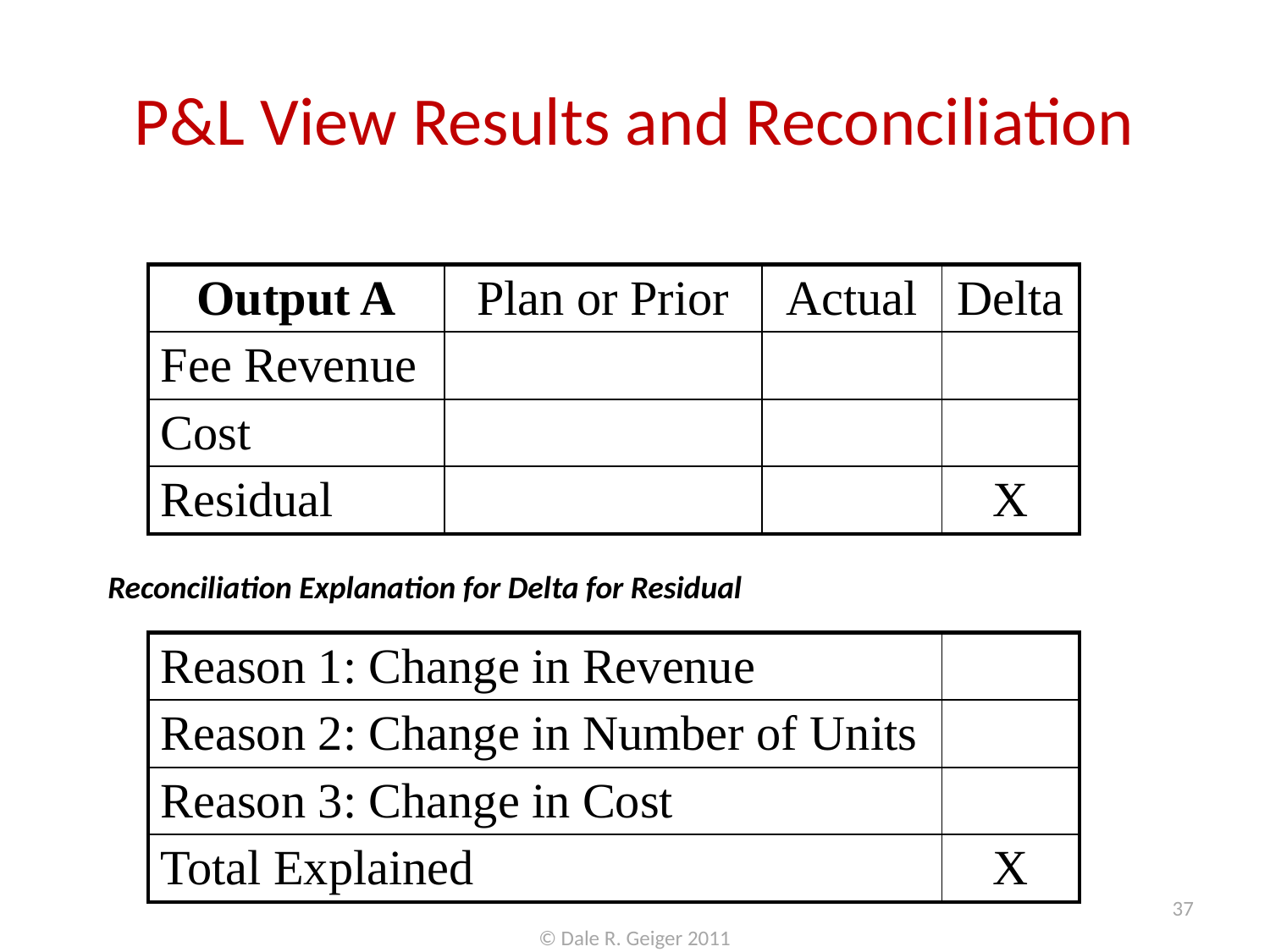

# P&L View Results and Reconciliation
| Output A | Plan or Prior | Actual | Delta |
| --- | --- | --- | --- |
| Fee Revenue |  |  |  |
| Cost |  |  |  |
| Residual |  |  | X |
Reconciliation Explanation for Delta for Residual
| Reason 1: Change in Revenue |  |
| --- | --- |
| Reason 2: Change in Number of Units |  |
| Reason 3: Change in Cost |  |
| Total Explained | X |
37
© Dale R. Geiger 2011